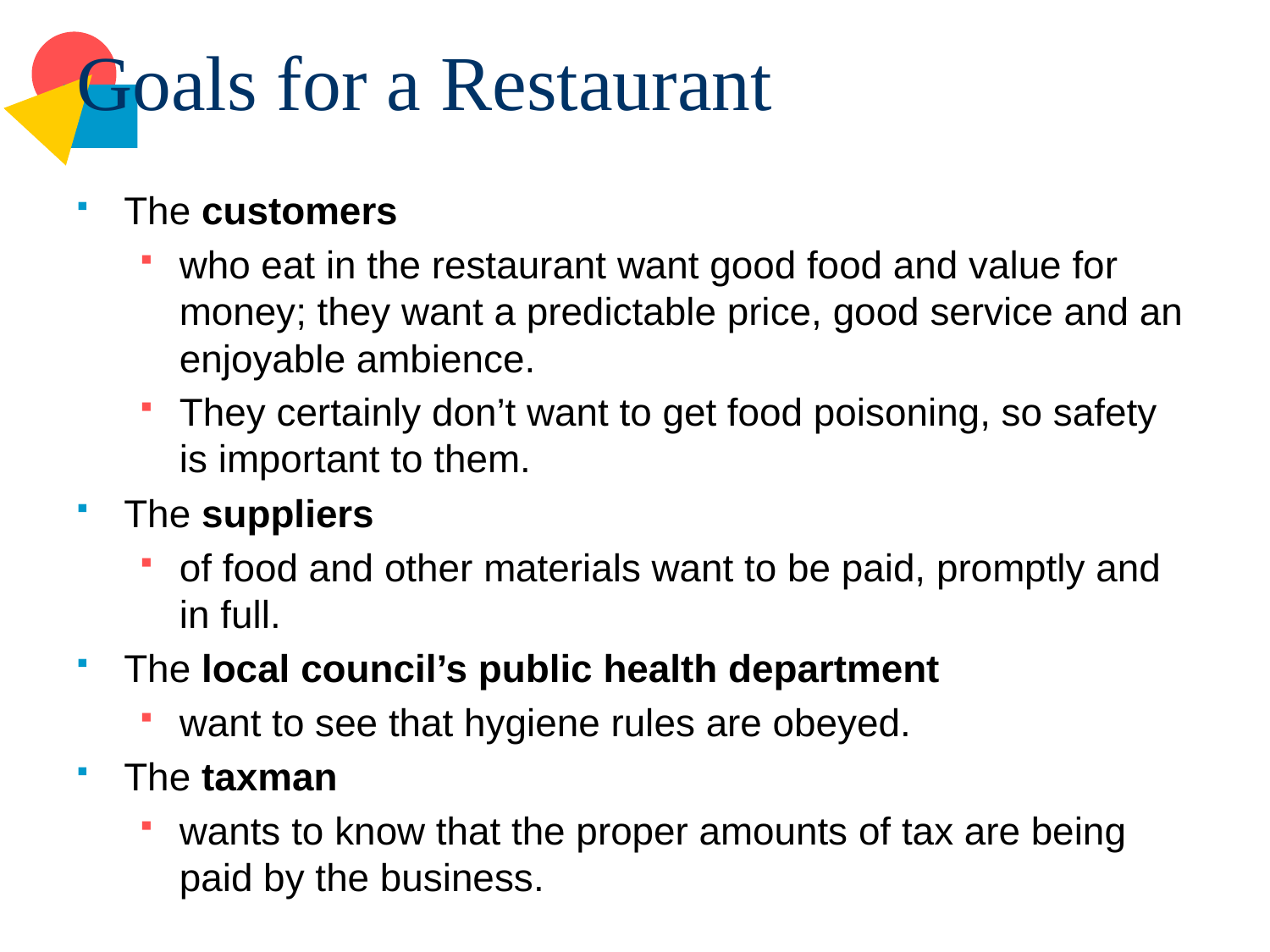

# Goals for a Restaurant
The customers
who eat in the restaurant want good food and value for money; they want a predictable price, good service and an enjoyable ambience.
They certainly don’t want to get food poisoning, so safety is important to them.
The suppliers
of food and other materials want to be paid, promptly and in full.
The local council’s public health department
want to see that hygiene rules are obeyed.
The taxman
wants to know that the proper amounts of tax are being paid by the business.